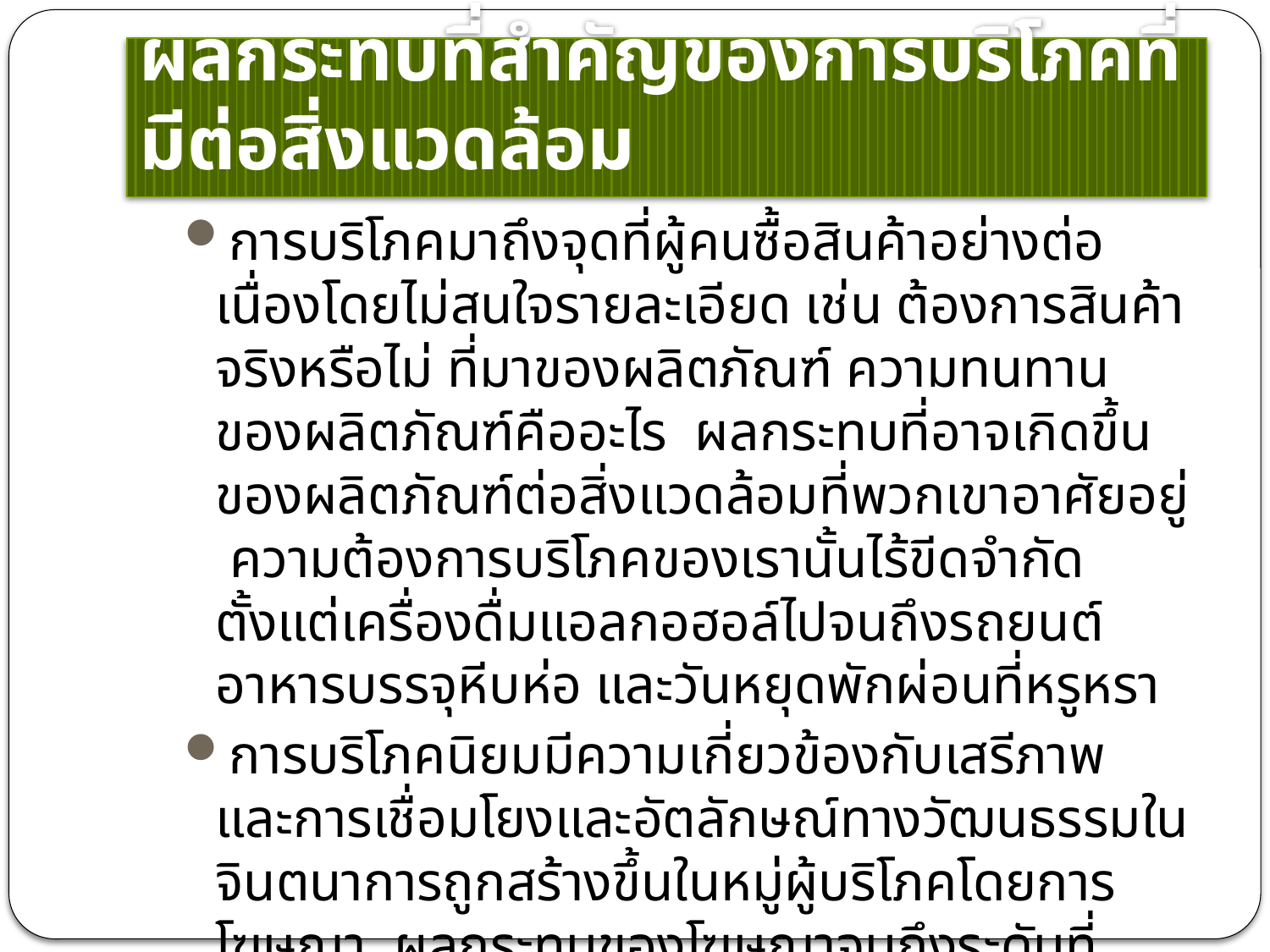

# ผลกระทบที่สำคัญของการบริโภคที่มีต่อสิ่งแวดล้อม
การบริโภคมาถึงจุดที่ผู้คนซื้อสินค้าอย่างต่อเนื่องโดยไม่สนใจรายละเอียด เช่น ต้องการสินค้าจริงหรือไม่ ที่มาของผลิตภัณฑ์ ความทนทานของผลิตภัณฑ์คืออะไร  ผลกระทบที่อาจเกิดขึ้นของผลิตภัณฑ์ต่อสิ่งแวดล้อมที่พวกเขาอาศัยอยู่  ความต้องการบริโภคของเรานั้นไร้ขีดจำกัด ตั้งแต่เครื่องดื่มแอลกอฮอล์ไปจนถึงรถยนต์ อาหารบรรจุหีบห่อ และวันหยุดพักผ่อนที่หรูหรา
การบริโภคนิยมมีความเกี่ยวข้องกับเสรีภาพ และการเชื่อมโยงและอัตลักษณ์ทางวัฒนธรรมในจินตนาการถูกสร้างขึ้นในหมู่ผู้บริโภคโดยการโฆษณา  ผลกระทบของโฆษณาจนถึงระดับที่ทำให้ผู้บริโภครู้สึกทางจิตใจว่าผลิตภัณฑ์ที่พวกเขาใช้นั้นล้าสมัยในขณะที่ในความเป็นจริงผลิตภัณฑ์นั้นยังไม่เสื่อมสภาพ